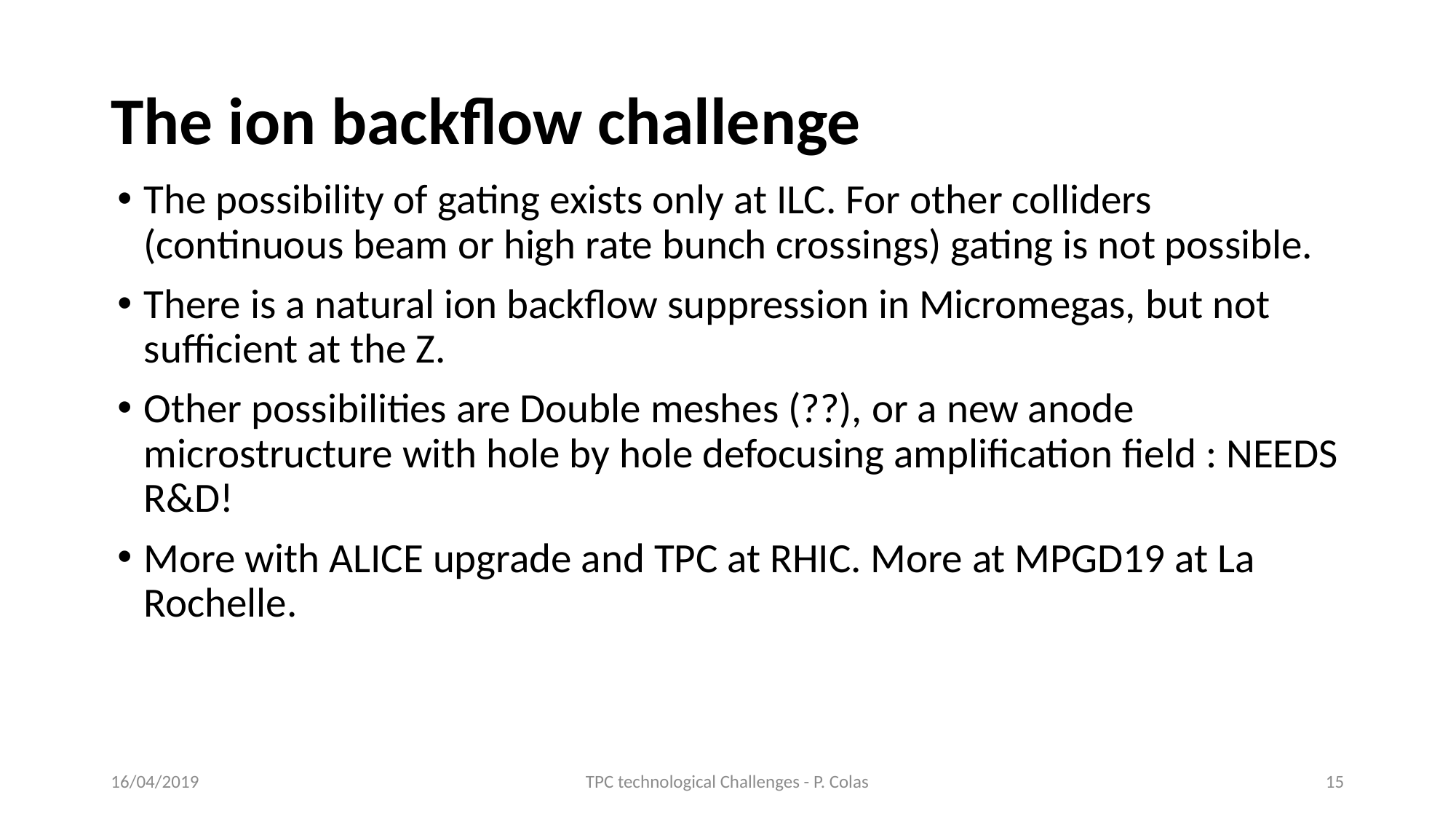

# The ion backflow challenge
The possibility of gating exists only at ILC. For other colliders (continuous beam or high rate bunch crossings) gating is not possible.
There is a natural ion backflow suppression in Micromegas, but not sufficient at the Z.
Other possibilities are Double meshes (??), or a new anode microstructure with hole by hole defocusing amplification field : NEEDS R&D!
More with ALICE upgrade and TPC at RHIC. More at MPGD19 at La Rochelle.
16/04/2019
TPC technological Challenges - P. Colas
15